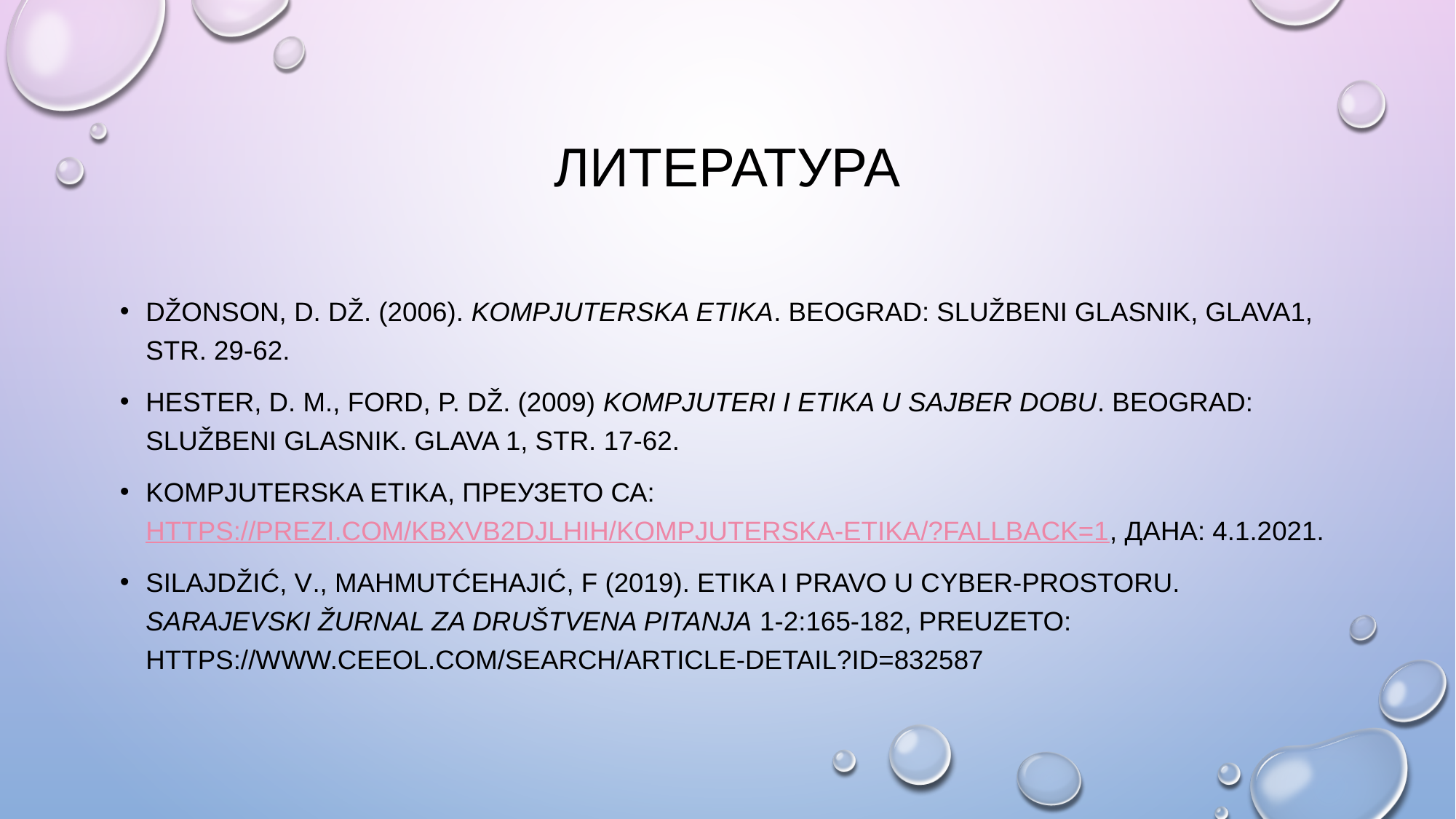

# Литература
Džonson, D. DŽ. (2006). Kompjuterska etika. Beograd: Službeni glasnik, glava1, str. 29-62.
Hester, D. M., Ford, P. Dž. (2009) Kompjuteri i etika u sajber dobu. Beograd: službeni glasnik. Glava 1, str. 17-62.
Kompjuterska etika, преузето са: https://prezi.com/kbxvb2djlhih/kompjuterska-etika/?fallback=1, дана: 4.1.2021.
Silajdžić, V., Mahmutćehajić, F (2019). Etika i pravo u cyber-prostoru. Sarajevski žurnal za društvena pitanja 1-2:165-182, preuzeto: https://www.ceeol.com/search/article-detail?id=832587